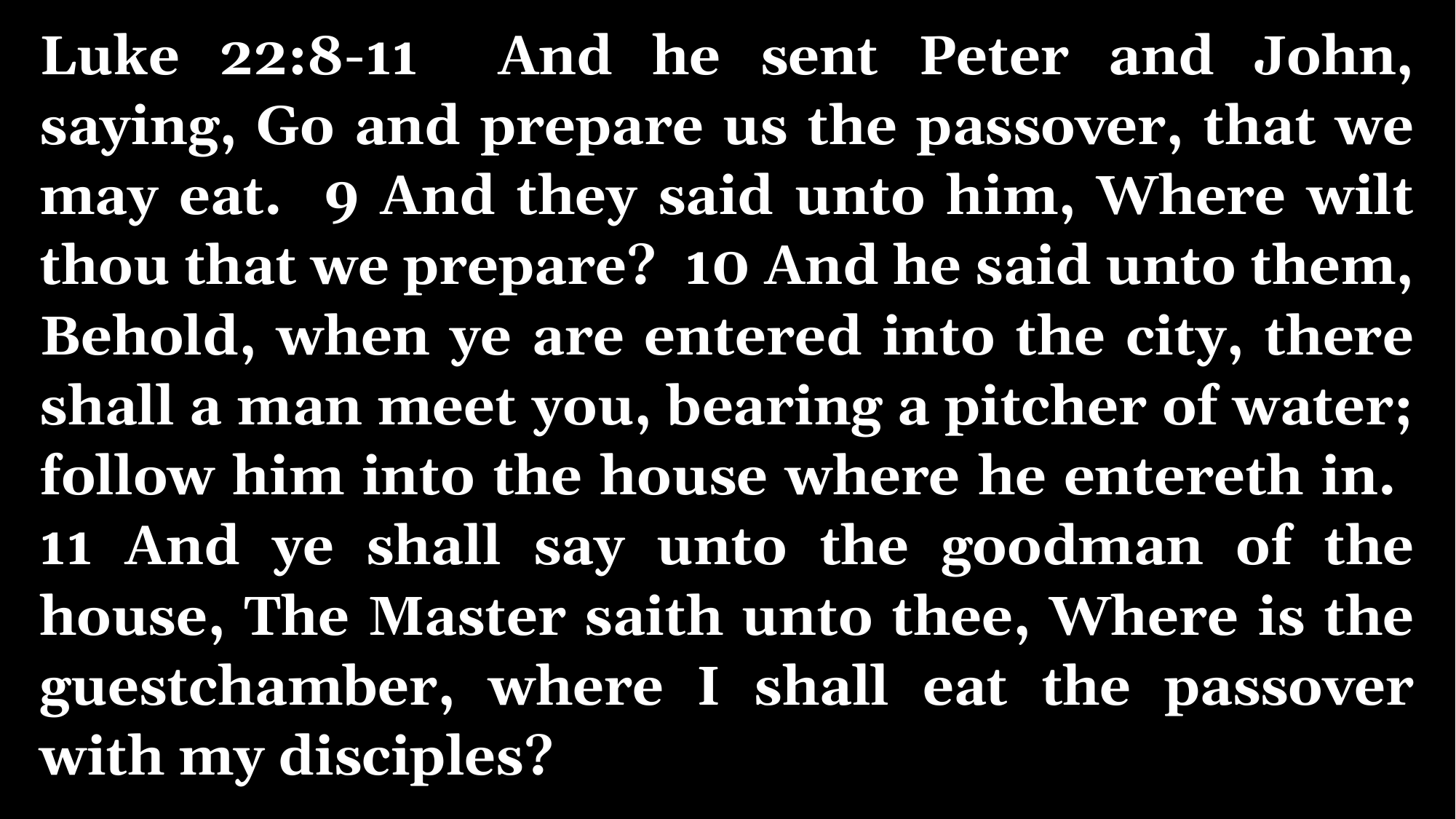

Luke 22:8-11  And he sent Peter and John, saying, Go and prepare us the passover, that we may eat.  9 And they said unto him, Where wilt thou that we prepare?  10 And he said unto them, Behold, when ye are entered into the city, there shall a man meet you, bearing a pitcher of water; follow him into the house where he entereth in.  11 And ye shall say unto the goodman of the house, The Master saith unto thee, Where is the guestchamber, where I shall eat the passover with my disciples?